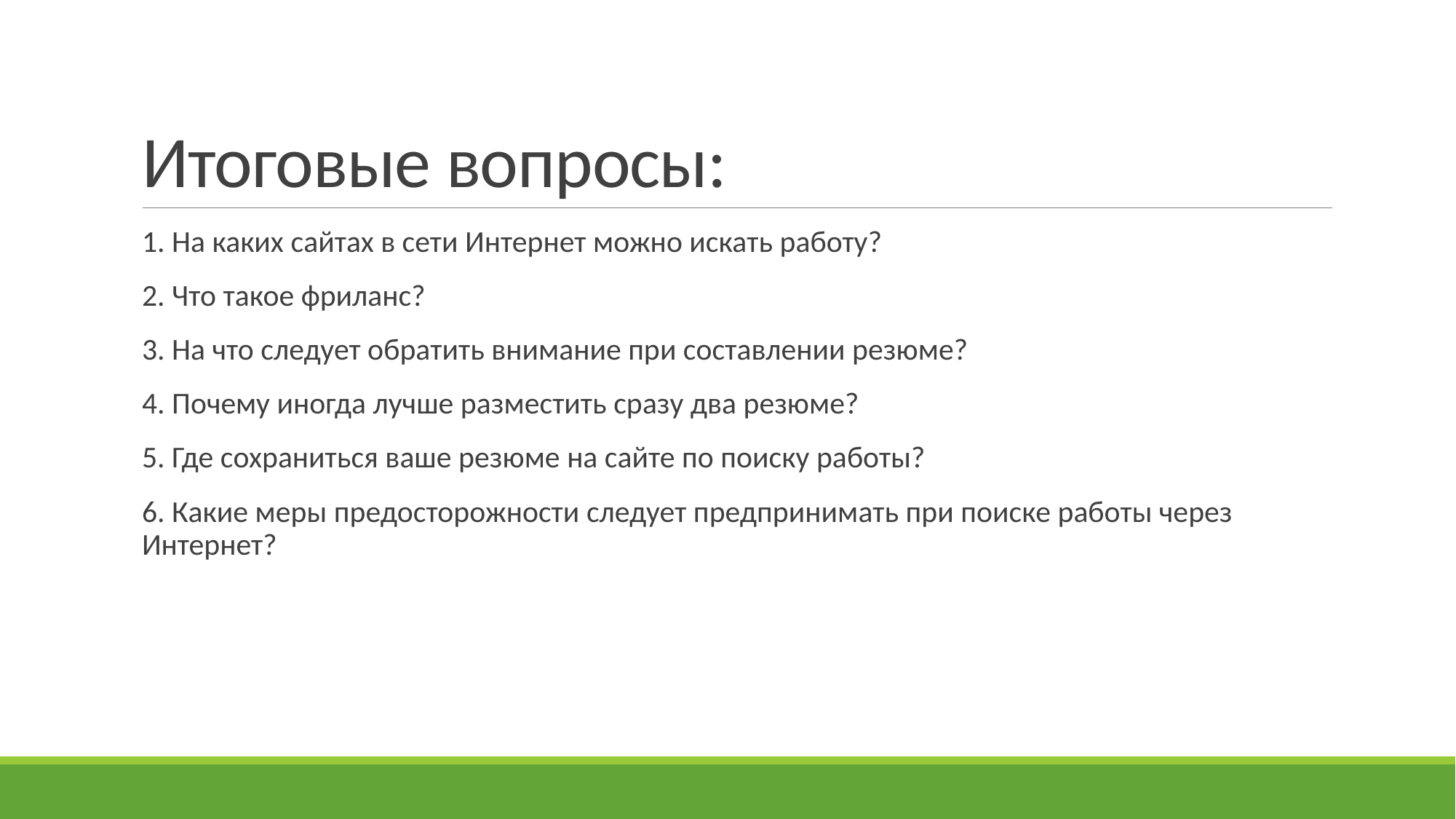

# Итоговые вопросы:
1. На каких сайтах в сети Интернет можно искать работу?
2. Что такое фриланс?
3. На что следует обратить внимание при составлении резюме?
4. Почему иногда лучше разместить сразу два резюме?
5. Где сохраниться ваше резюме на сайте по поиску работы?
6. Какие меры предосторожности следует предпринимать при поиске работы через Интернет?